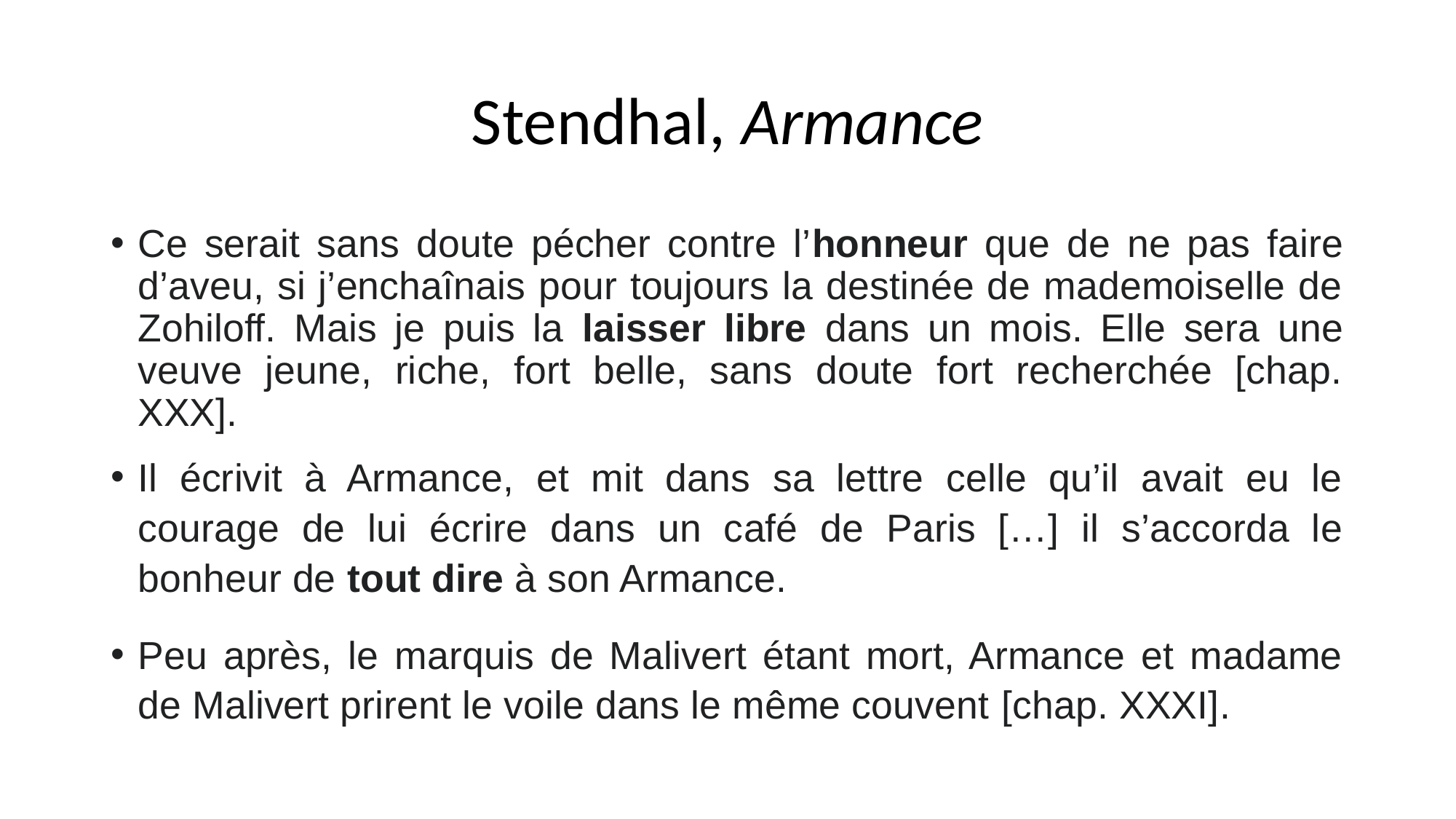

# Stendhal, Armance
Ce serait sans doute pécher contre l’honneur que de ne pas faire d’aveu, si j’enchaînais pour toujours la destinée de mademoiselle de Zohiloff. Mais je puis la laisser libre dans un mois. Elle sera une veuve jeune, riche, fort belle, sans doute fort recherchée [chap. XXX].
Il écrivit à Armance, et mit dans sa lettre celle qu’il avait eu le courage de lui écrire dans un café de Paris […] il s’accorda le bonheur de tout dire à son Armance.
Peu après, le marquis de Malivert étant mort, Armance et madame de Malivert prirent le voile dans le même couvent [chap. XXXI].